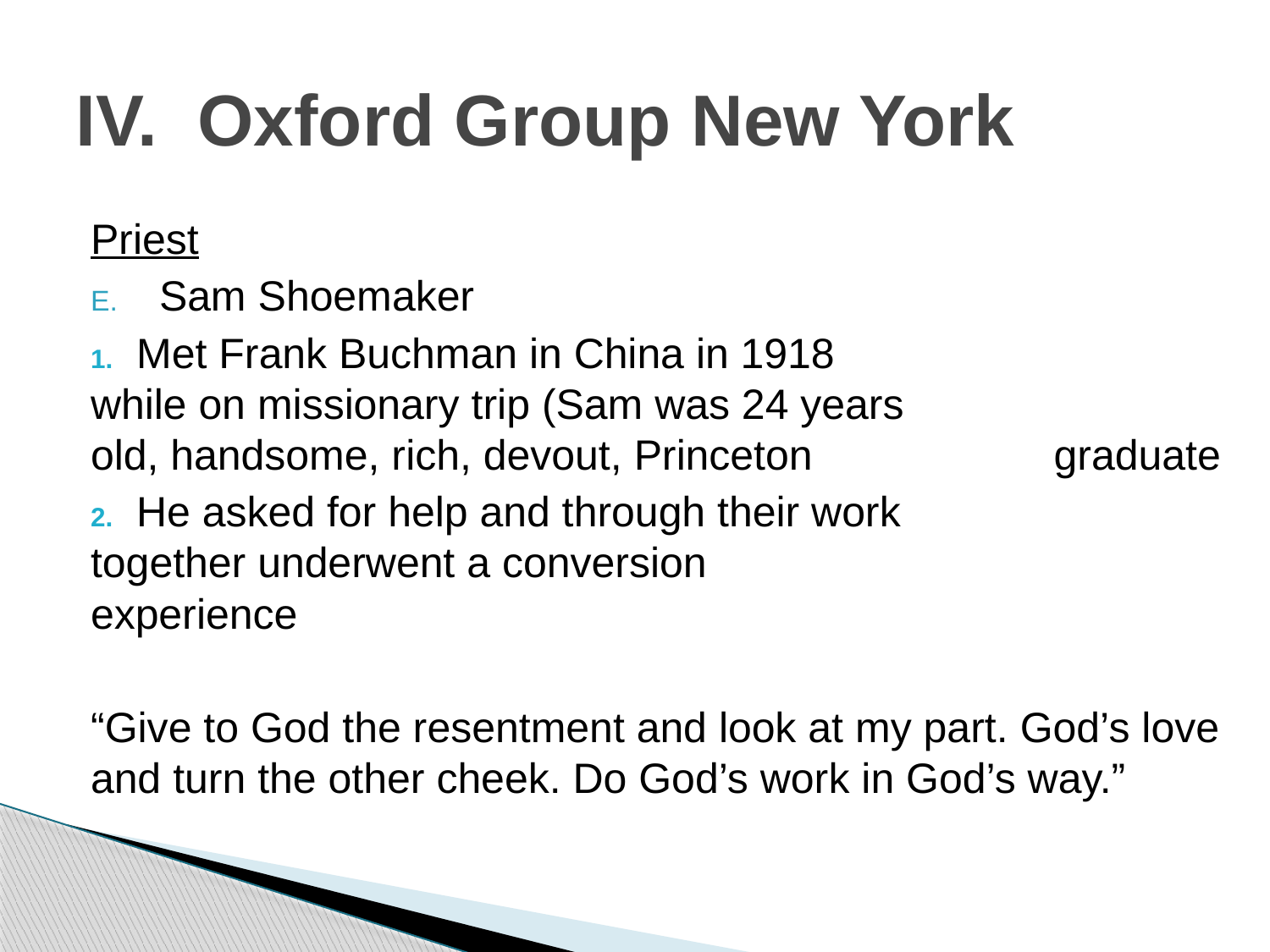

# IV.  Oxford Group New York
Priest
Sam Shoemaker
	1.  Met Frank Buchman in China in 1918 	     	     	     while on missionary trip (Sam was 24 years 	    	     old, handsome, rich, devout, Princeton 	    	     graduate
	2.  He asked for help and through their work 	     	     together underwent a conversion 	   	    	     experience

“Give to God the resentment and look at my part. God’s love and turn the other cheek. Do God’s work in God’s way.”